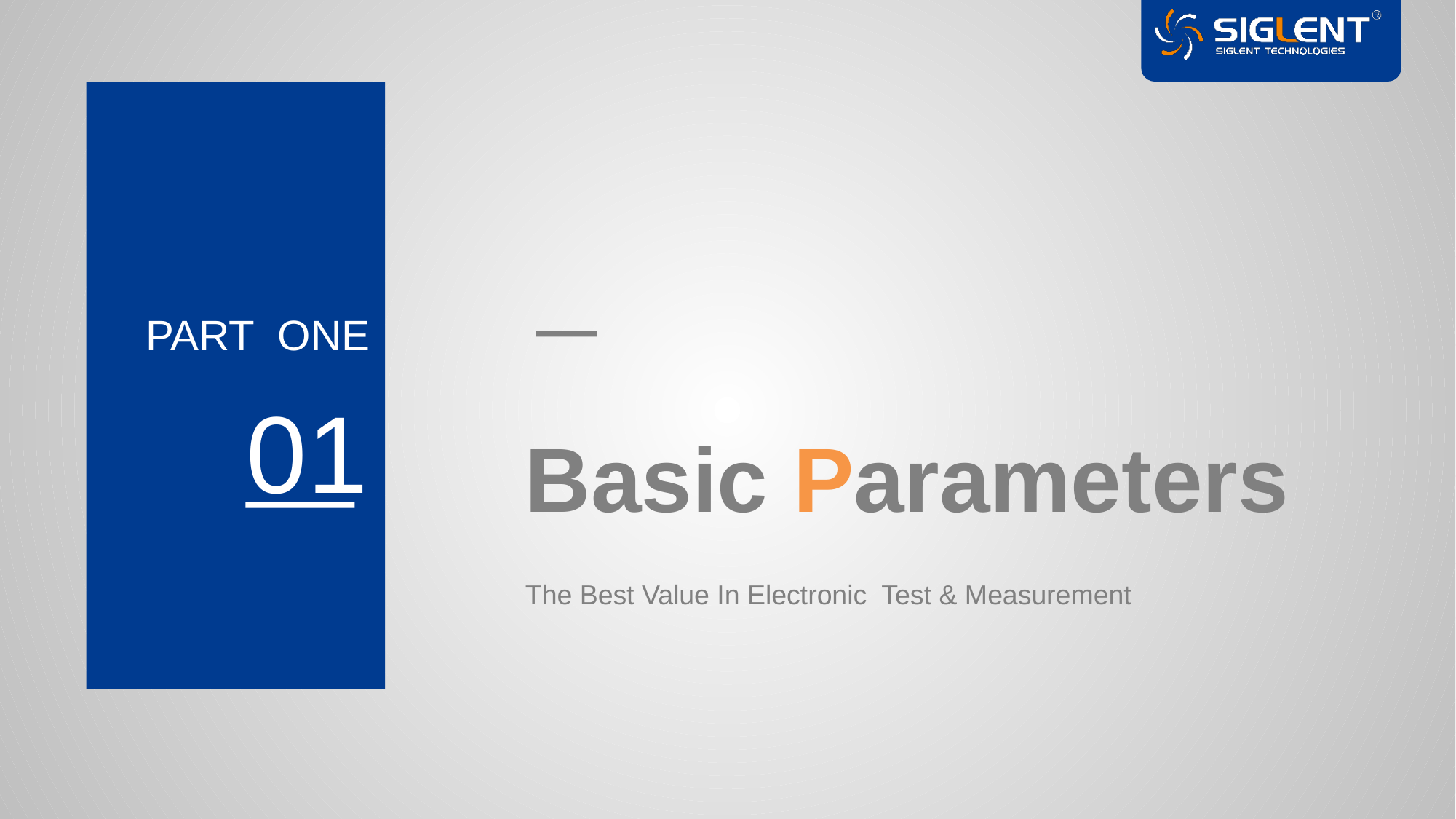

PART  ONE

01
Basic Parameters

The Best Value In Electronic  Test & Measurement